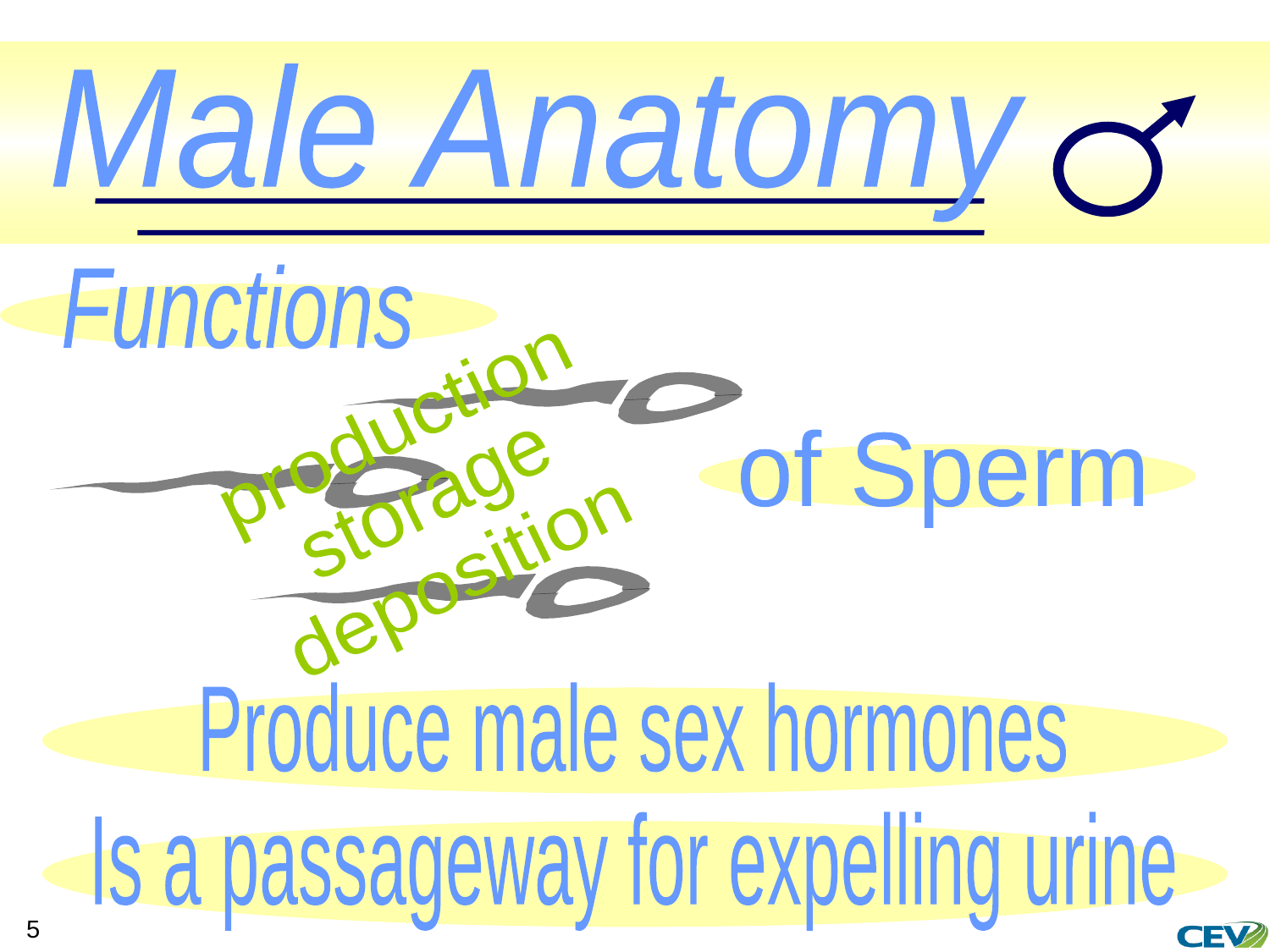

Male Anatomy

Functions

production
of Sperm

storage
deposition

Produce male sex hormones

Is a passageway for expelling urine

5